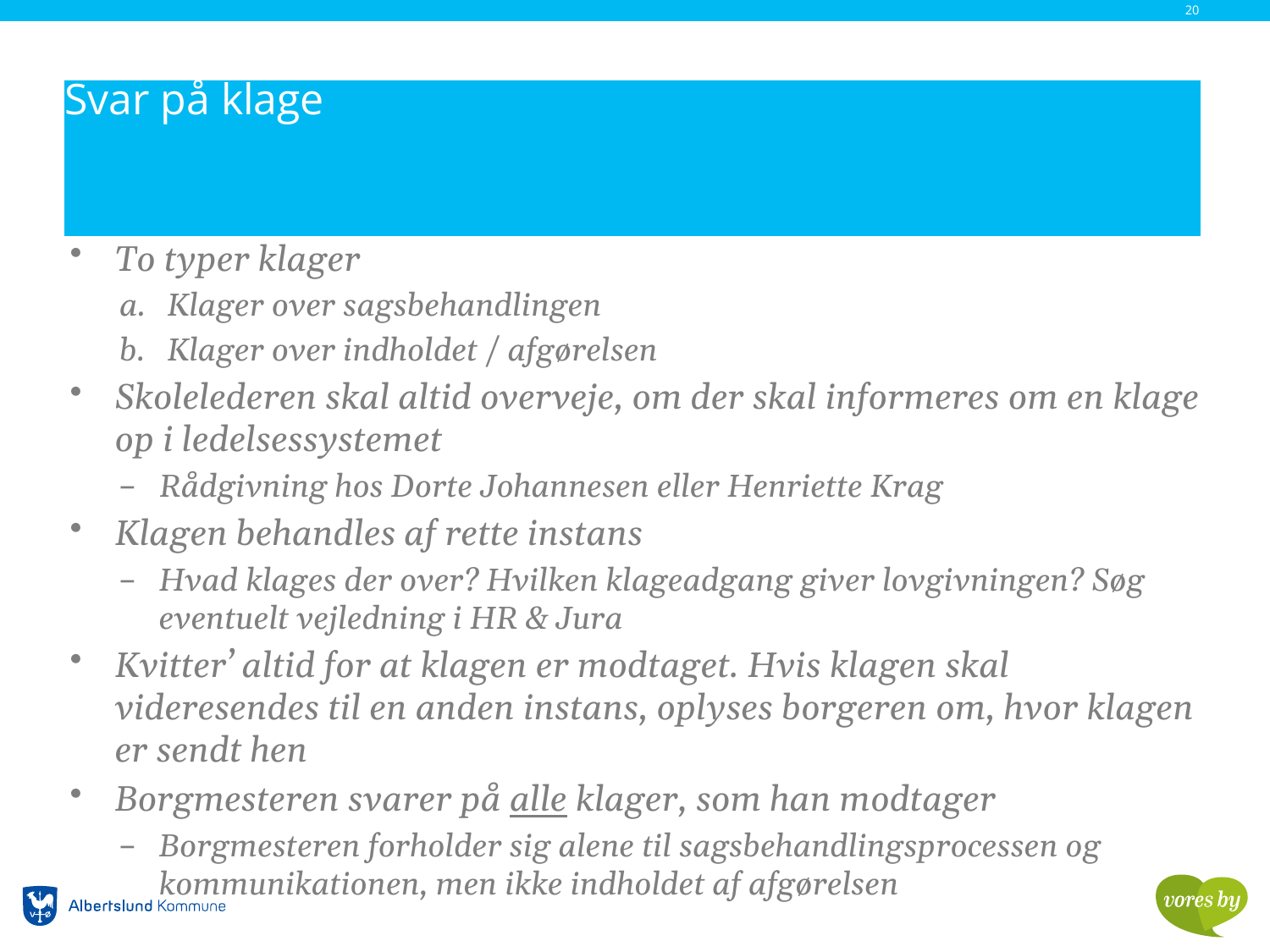

20
# Svar på klage
To typer klager
Klager over sagsbehandlingen
Klager over indholdet / afgørelsen
Skolelederen skal altid overveje, om der skal informeres om en klage op i ledelsessystemet
Rådgivning hos Dorte Johannesen eller Henriette Krag
Klagen behandles af rette instans
Hvad klages der over? Hvilken klageadgang giver lovgivningen? Søg eventuelt vejledning i HR & Jura
Kvitter’ altid for at klagen er modtaget. Hvis klagen skal videresendes til en anden instans, oplyses borgeren om, hvor klagen er sendt hen
Borgmesteren svarer på alle klager, som han modtager
Borgmesteren forholder sig alene til sagsbehandlingsprocessen og kommunikationen, men ikke indholdet af afgørelsen